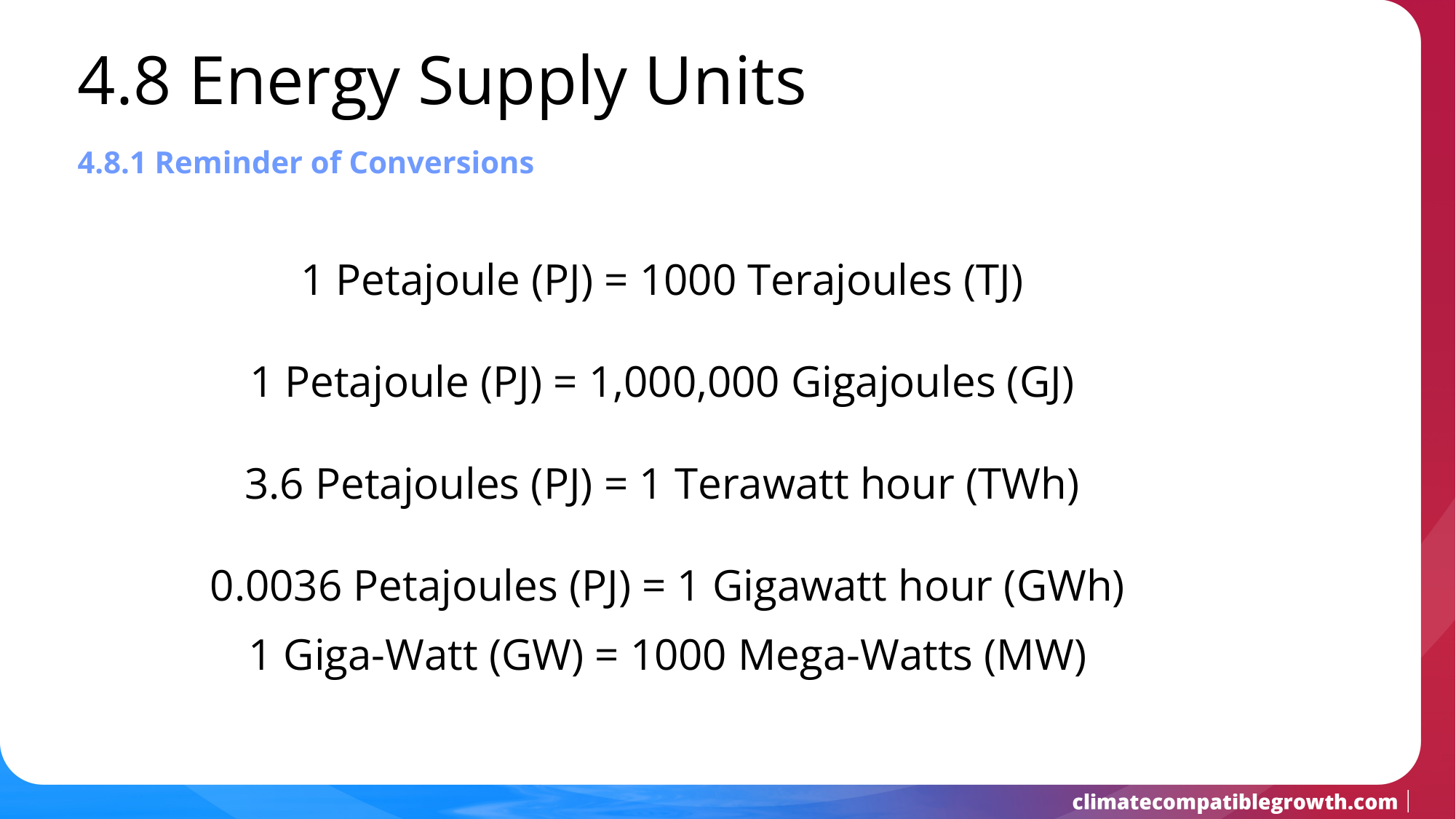

4.8 Energy Supply Units
4.8.1 Reminder of Conversions
1 Petajoule (PJ) = 1000 Terajoules (TJ)

1 Petajoule (PJ) = 1,000,000 Gigajoules (GJ)

3.6 Petajoules (PJ) = 1 Terawatt hour (TWh)

0.0036 Petajoules (PJ) = 1 Gigawatt hour (GWh)
1 Giga-Watt (GW) = 1000 Mega-Watts (MW)